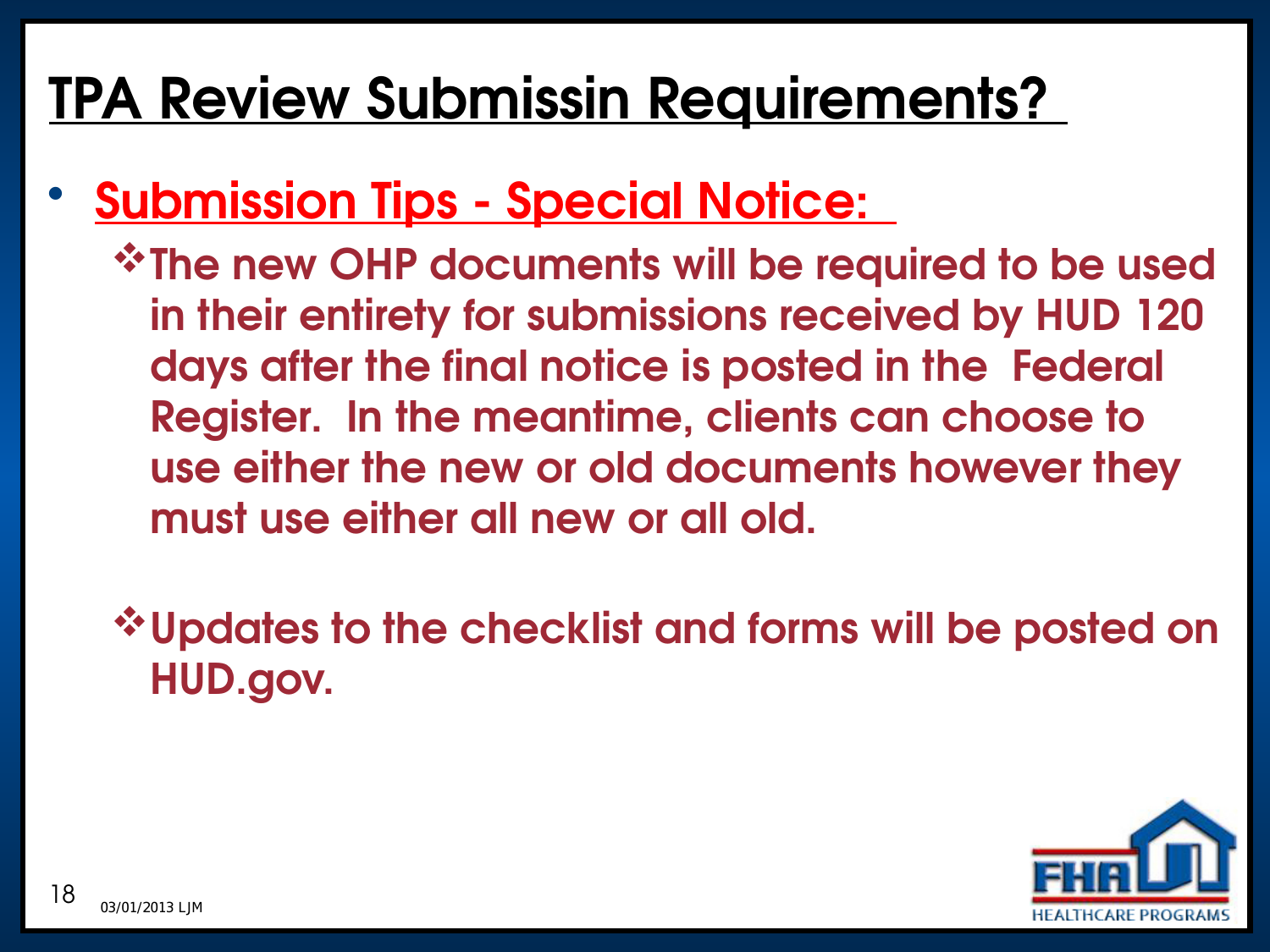

# TPA Review Submissin Requirements?
Submission Tips - Special Notice:
The new OHP documents will be required to be used in their entirety for submissions received by HUD 120 days after the final notice is posted in the  Federal Register.  In the meantime, clients can choose to use either the new or old documents however they must use either all new or all old.
Updates to the checklist and forms will be posted on HUD.gov.

03/01/2013 LJM